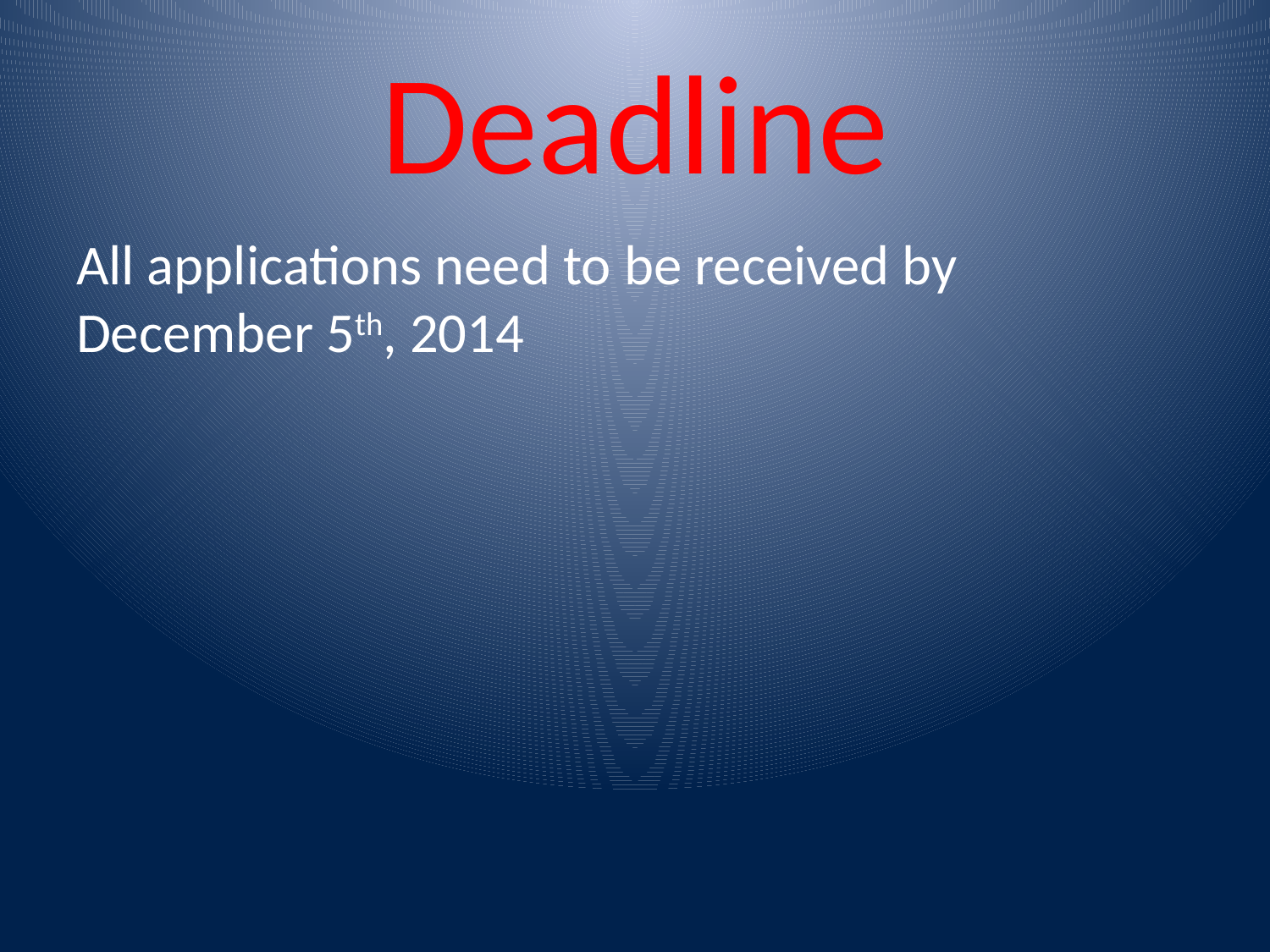

# Deadline
All applications need to be received by December 5th, 2014